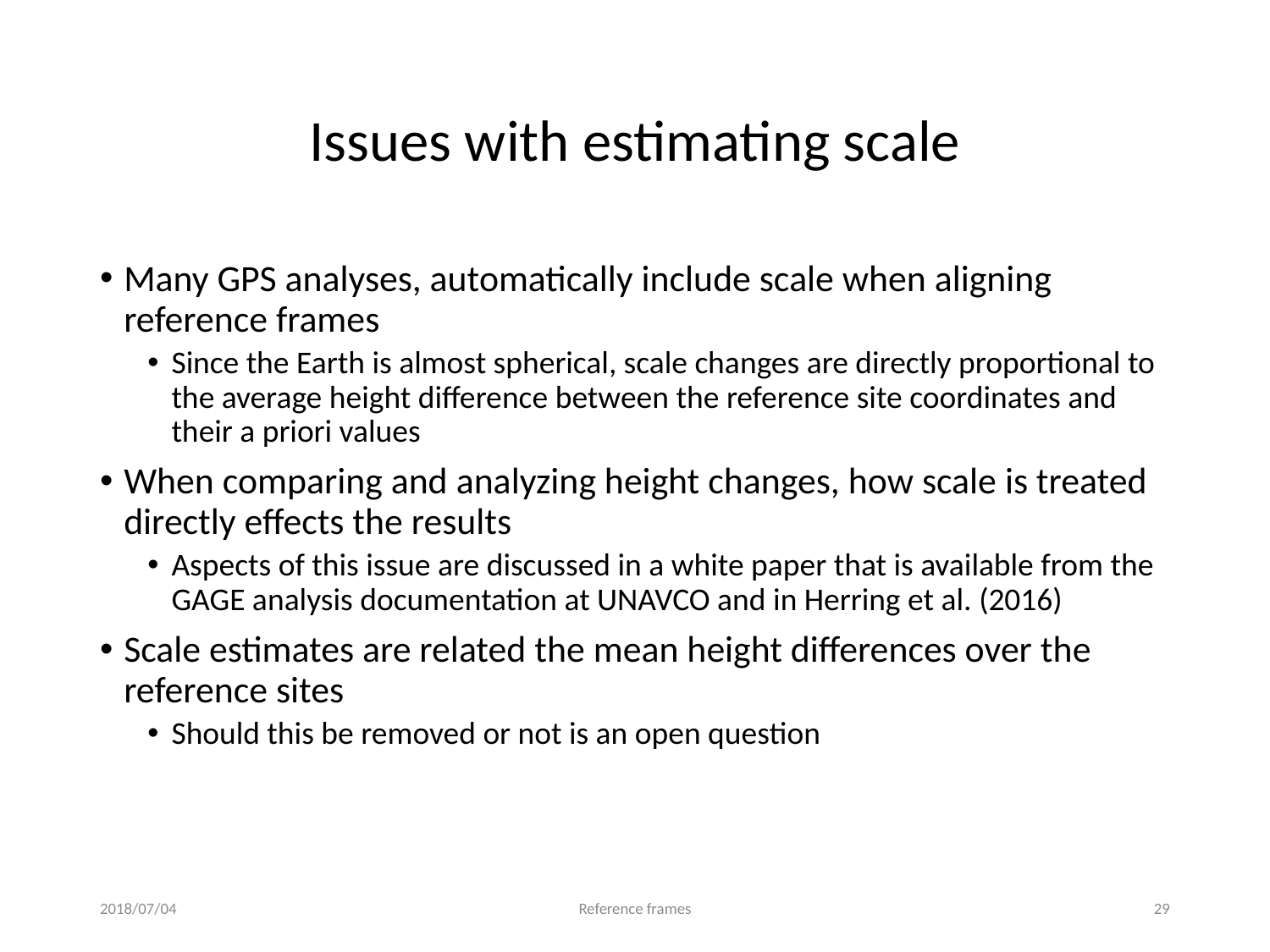

# Issues with estimating scale
Many GPS analyses, automatically include scale when aligning reference frames
Since the Earth is almost spherical, scale changes are directly proportional to the average height difference between the reference site coordinates and their a priori values
When comparing and analyzing height changes, how scale is treated directly effects the results
Aspects of this issue are discussed in a white paper that is available from the GAGE analysis documentation at UNAVCO and in Herring et al. (2016)
Scale estimates are related the mean height differences over the reference sites
Should this be removed or not is an open question
2018/07/04
Reference frames
29